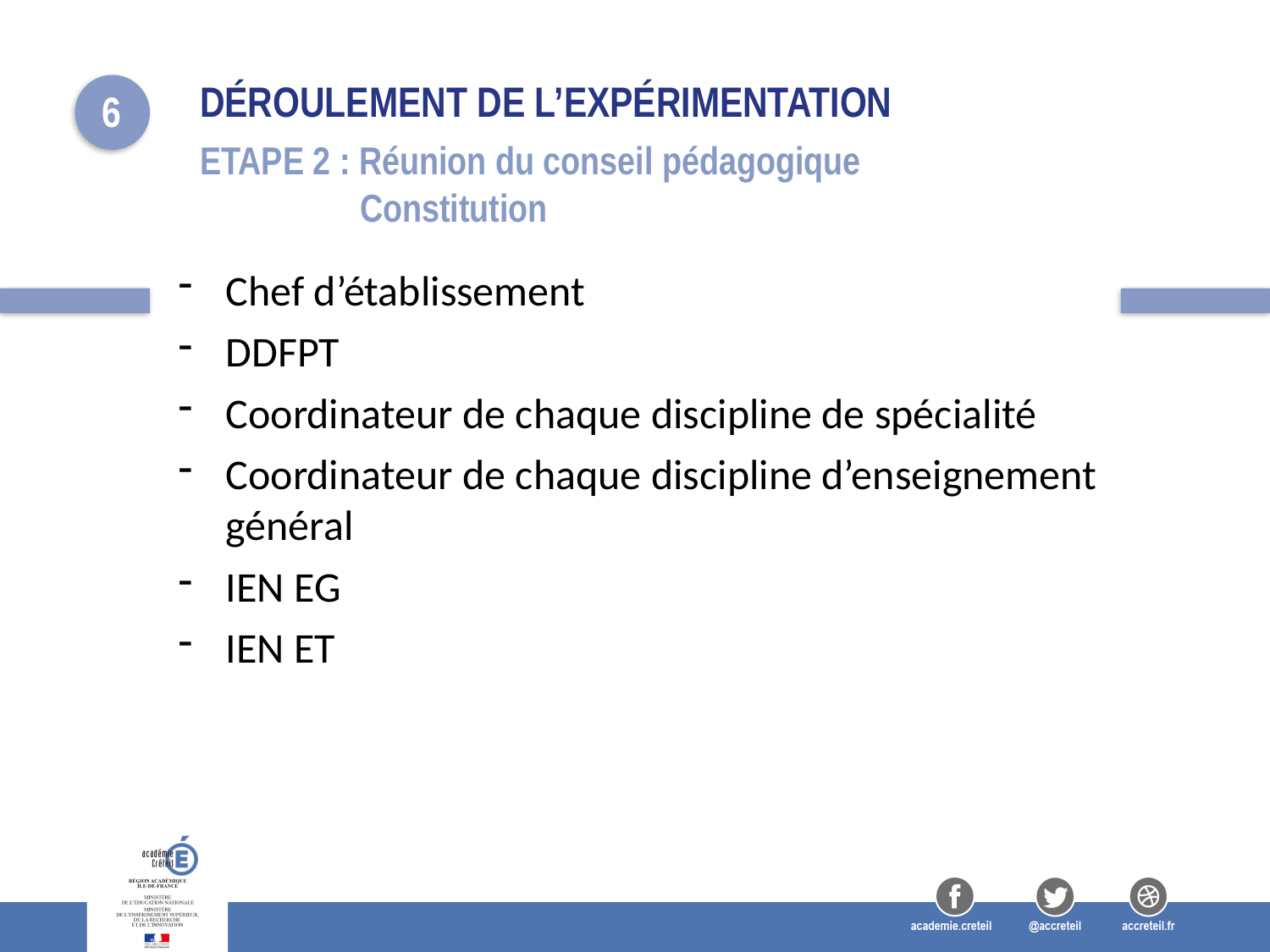

# Déroulement de l’expérimentation
6
ETAPE 2 : Réunion du conseil pédagogique
                  Constitution
Chef d’établissement
DDFPT
Coordinateur de chaque discipline de spécialité
Coordinateur de chaque discipline d’enseignement général
IEN EG
IEN ET